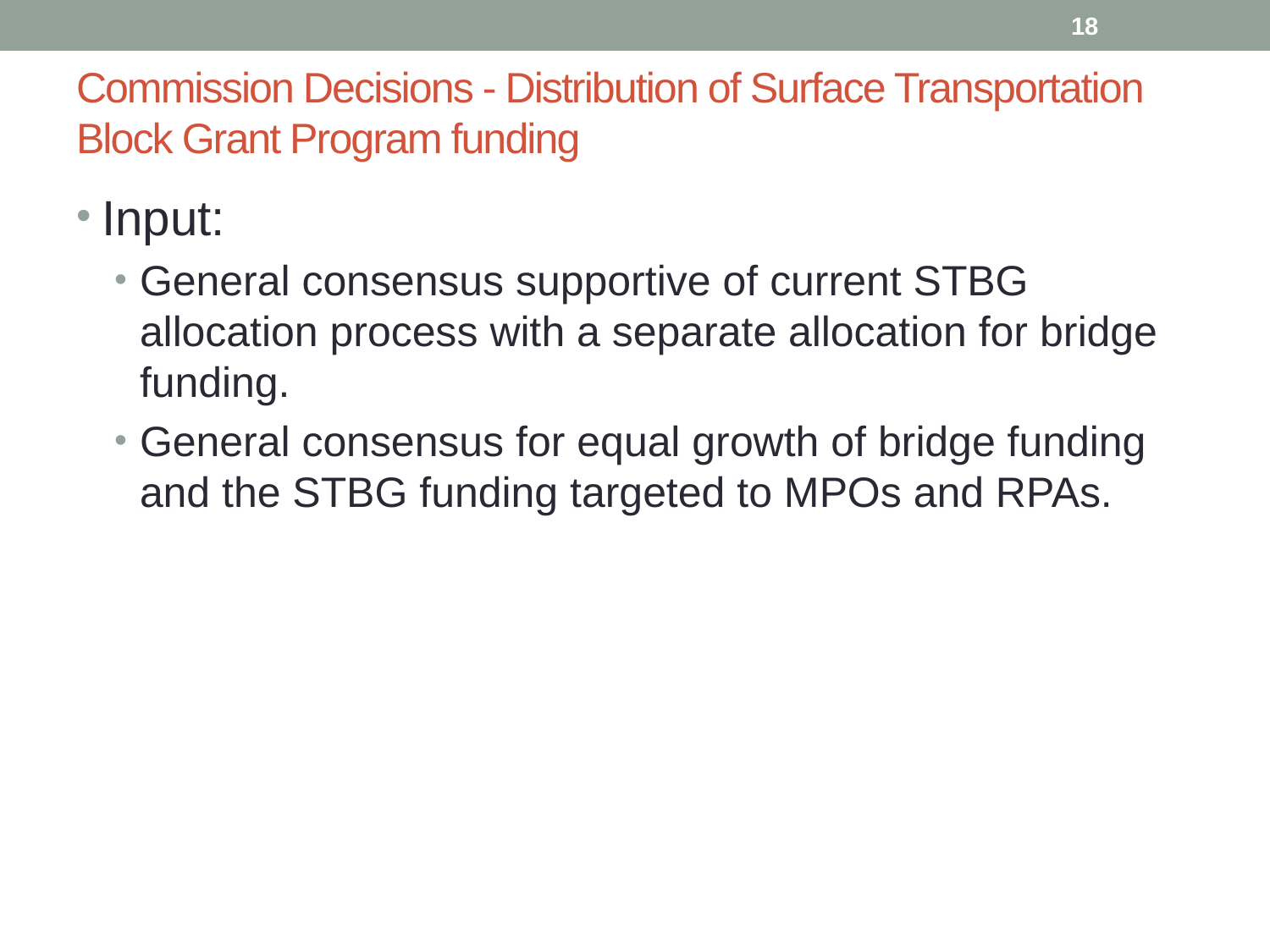

18
# Commission Decisions - Distribution of Surface Transportation Block Grant Program funding
Input:
General consensus supportive of current STBG allocation process with a separate allocation for bridge funding.
General consensus for equal growth of bridge funding and the STBG funding targeted to MPOs and RPAs.